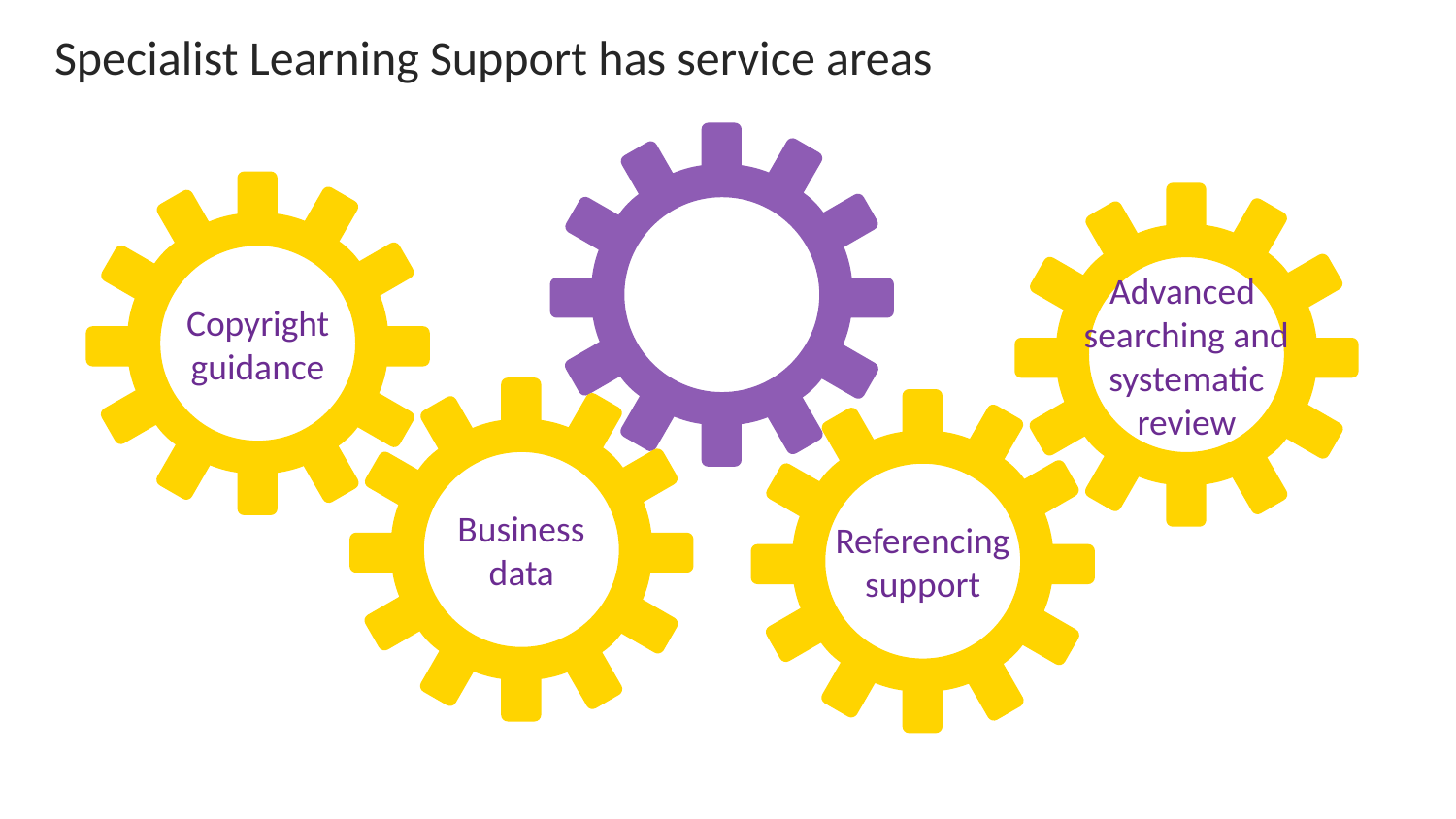

Specialist Learning Support has service areas

Copyright
guidance
Advanced
searching and systematic
review
Business
data
Referencing
support